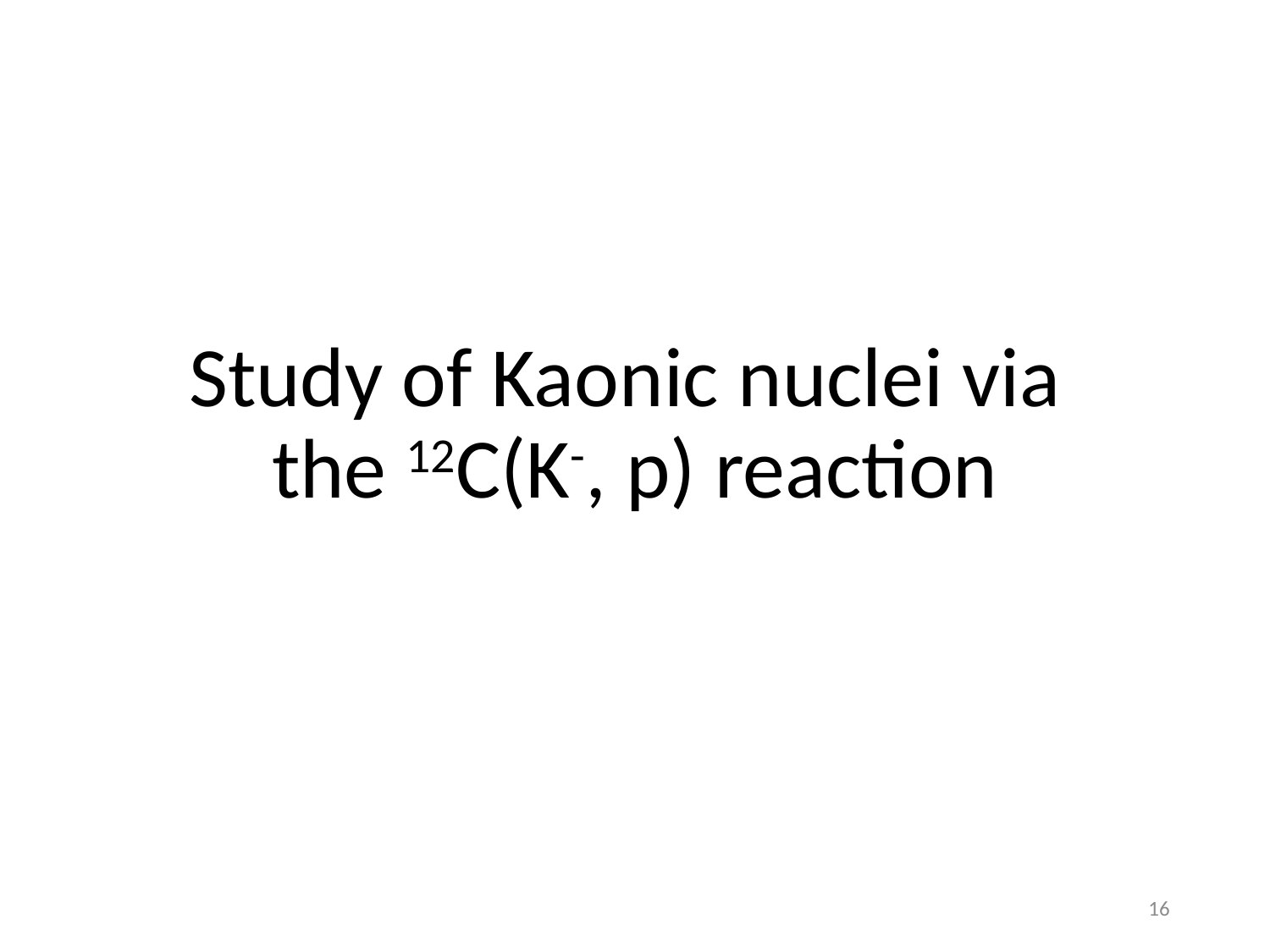

# Study of Kaonic nuclei via the 12C(K-, p) reaction
16